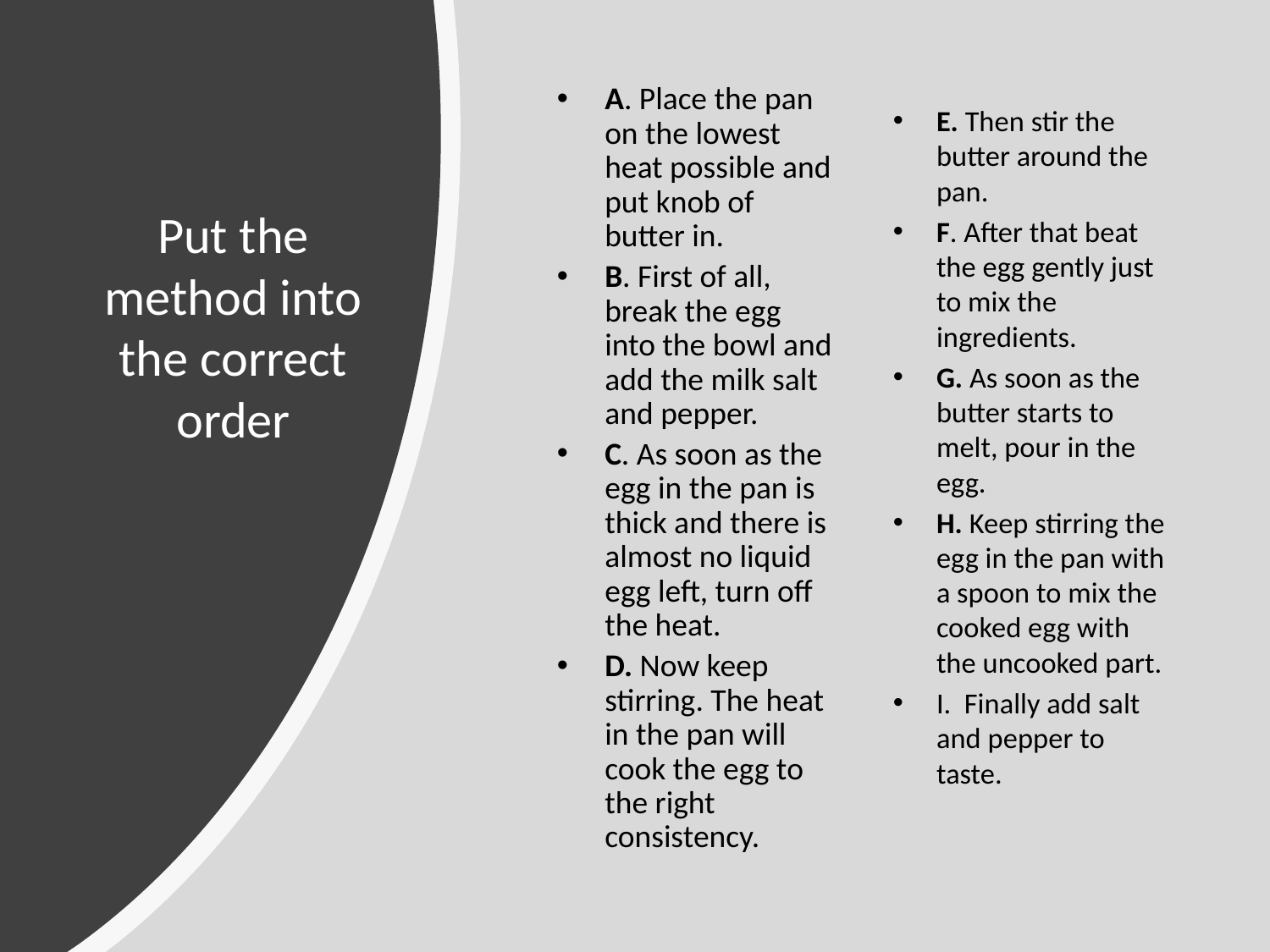

A. Place the pan on the lowest heat possible and put knob of butter in.
B. First of all, break the egg into the bowl and add the milk salt and pepper.
C. As soon as the egg in the pan is thick and there is almost no liquid egg left, turn off the heat.
D. Now keep stirring. The heat in the pan will cook the egg to the right consistency.

E. Then stir the butter around the pan.
F. After that beat the egg gently just to mix the ingredients.
G. As soon as the butter starts to melt, pour in the egg.
H. Keep stirring the egg in the pan with a spoon to mix the cooked egg with the uncooked part.
I.  Finally add salt and pepper to taste.

# Put the method into the correct order